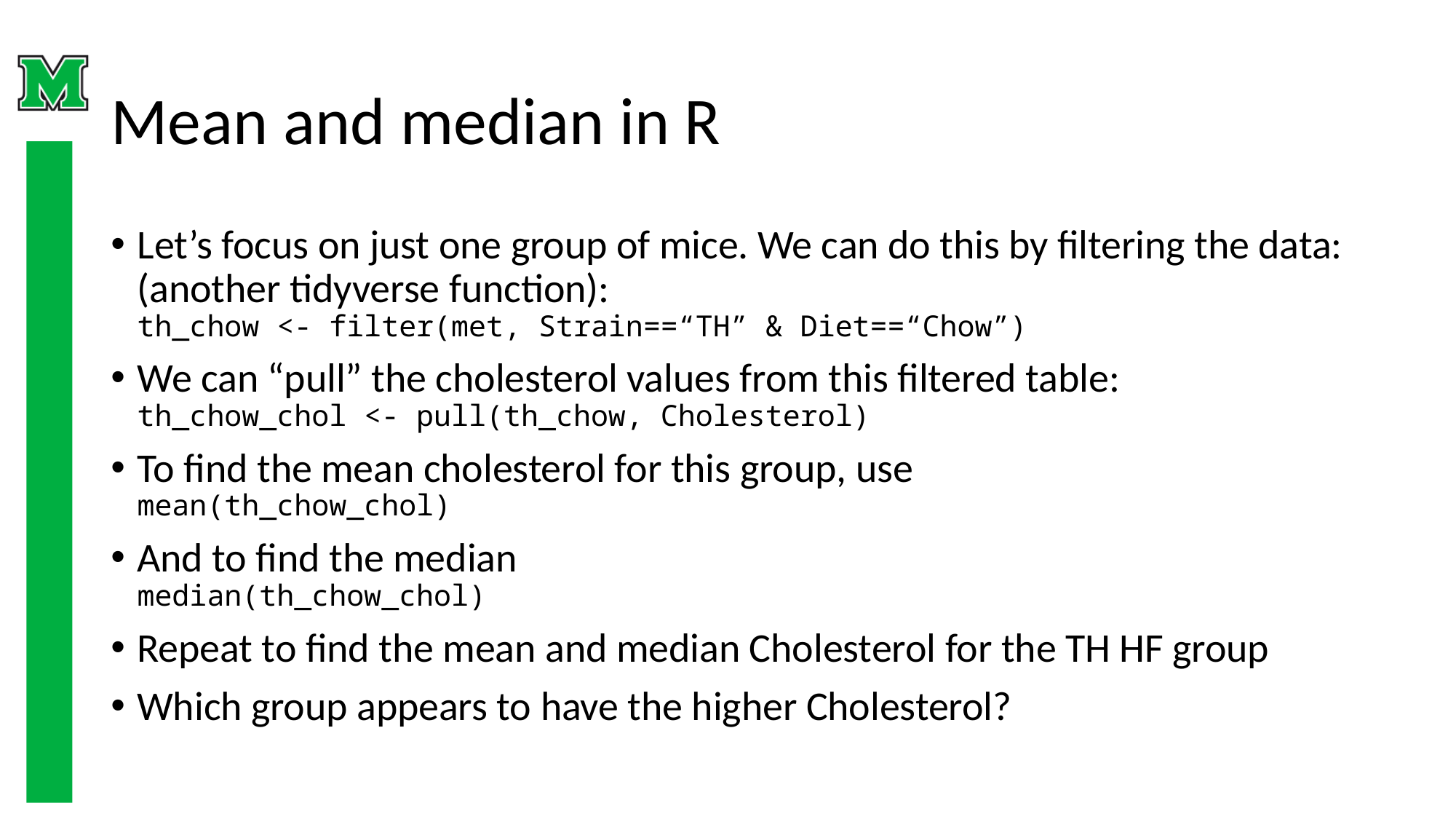

# Mean and median in R
Let’s focus on just one group of mice. We can do this by filtering the data: (another tidyverse function):
th_chow <- filter(met, Strain==“TH” & Diet==“Chow”)
We can “pull” the cholesterol values from this filtered table:
th_chow_chol <- pull(th_chow, Cholesterol)
To find the mean cholesterol for this group, use
mean(th_chow_chol)
And to find the median
median(th_chow_chol)
Repeat to find the mean and median Cholesterol for the TH HF group
Which group appears to have the higher Cholesterol?